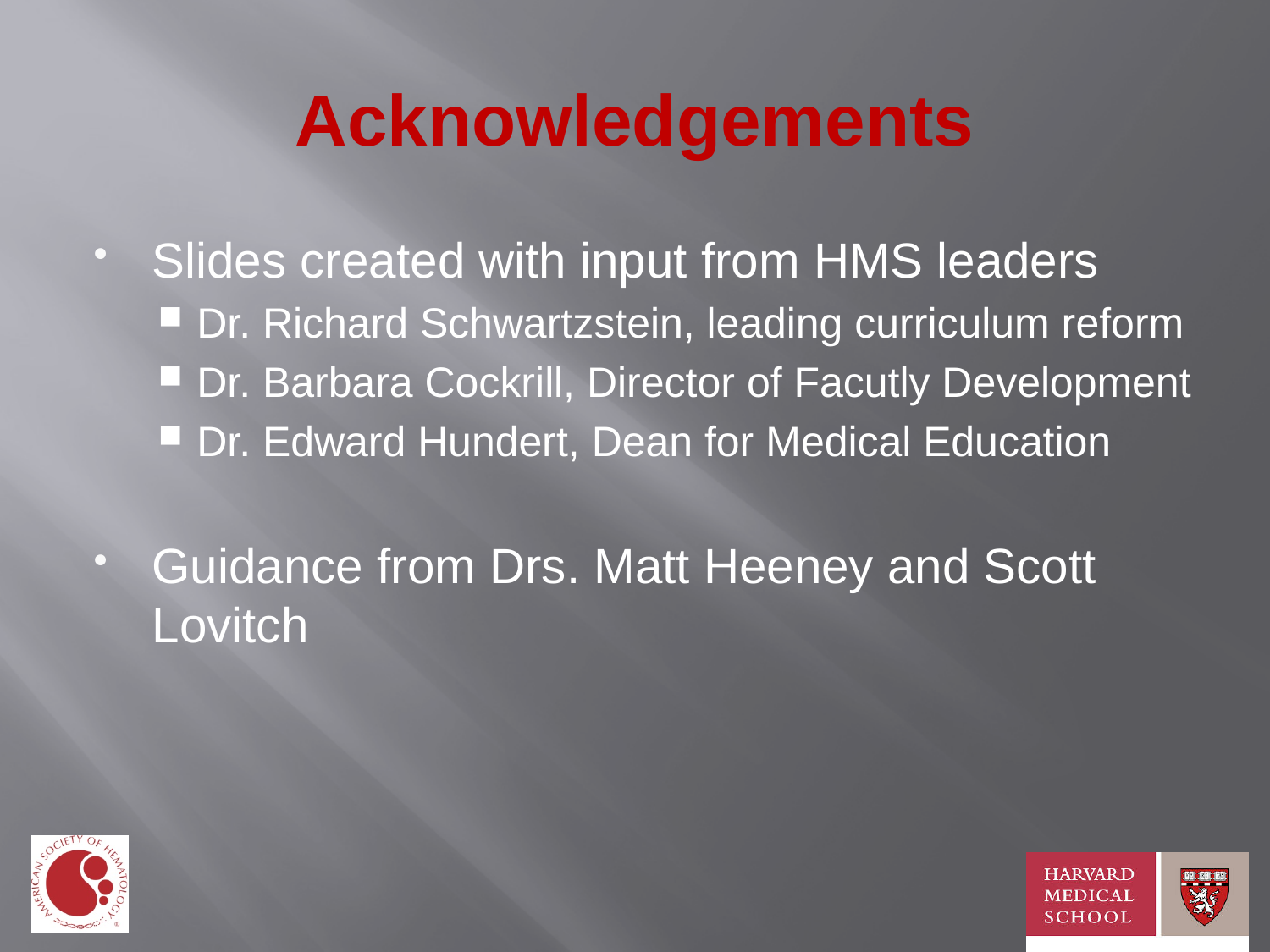

# Acknowledgements
Slides created with input from HMS leaders
Dr. Richard Schwartzstein, leading curriculum reform
Dr. Barbara Cockrill, Director of Facutly Development
Dr. Edward Hundert, Dean for Medical Education

Guidance from Drs. Matt Heeney and Scott Lovitch